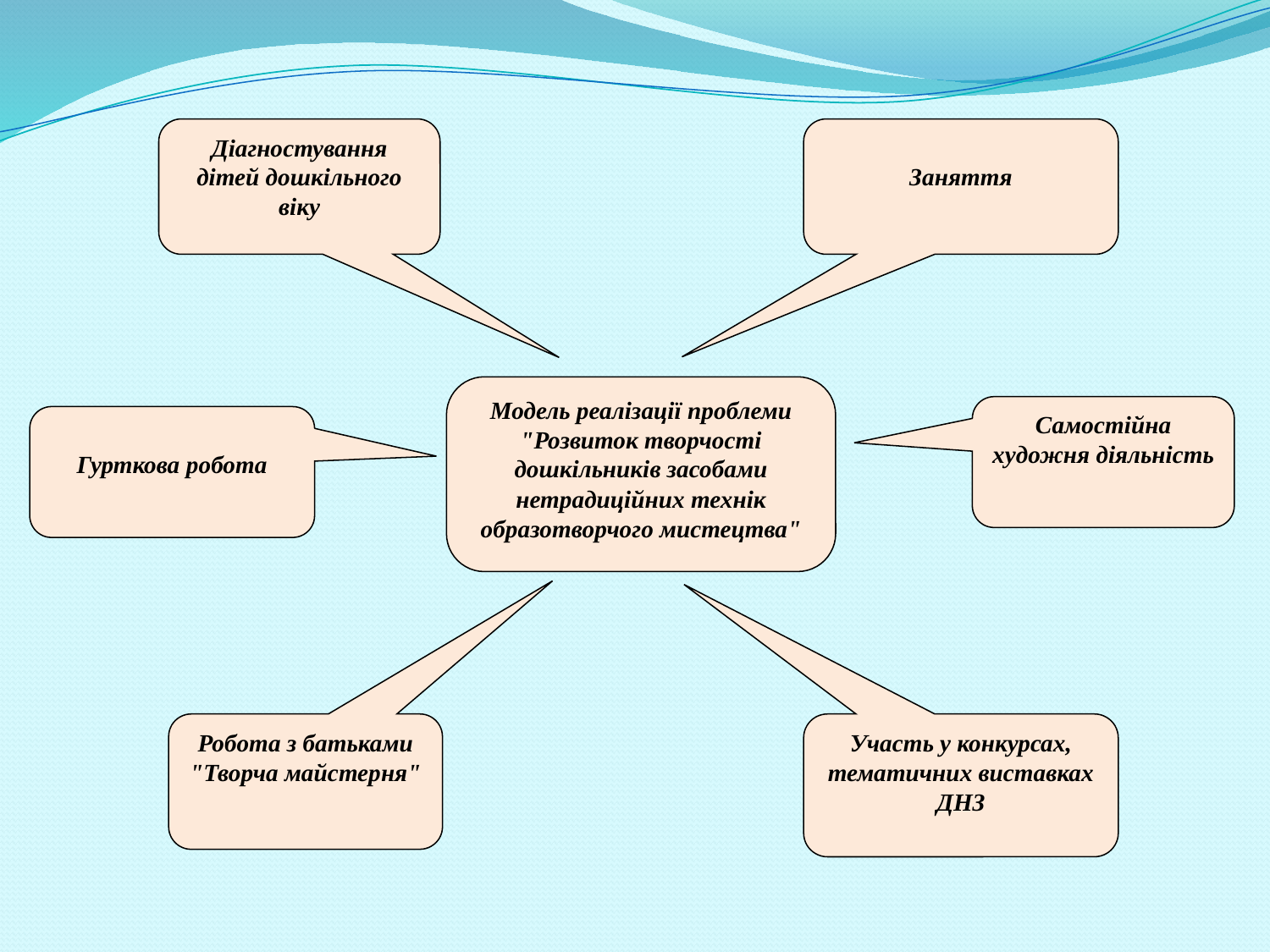

Діагностування дітей дошкільного віку

Заняття
Модель реалізації проблеми "Розвиток творчості дошкільників засобами нетрадиційних технік образотворчого мистецтва"
Самостійна художня діяльність

Гурткова робота
Участь у конкурсах, тематичних виставках ДНЗ
Робота з батьками "Творча майстерня"